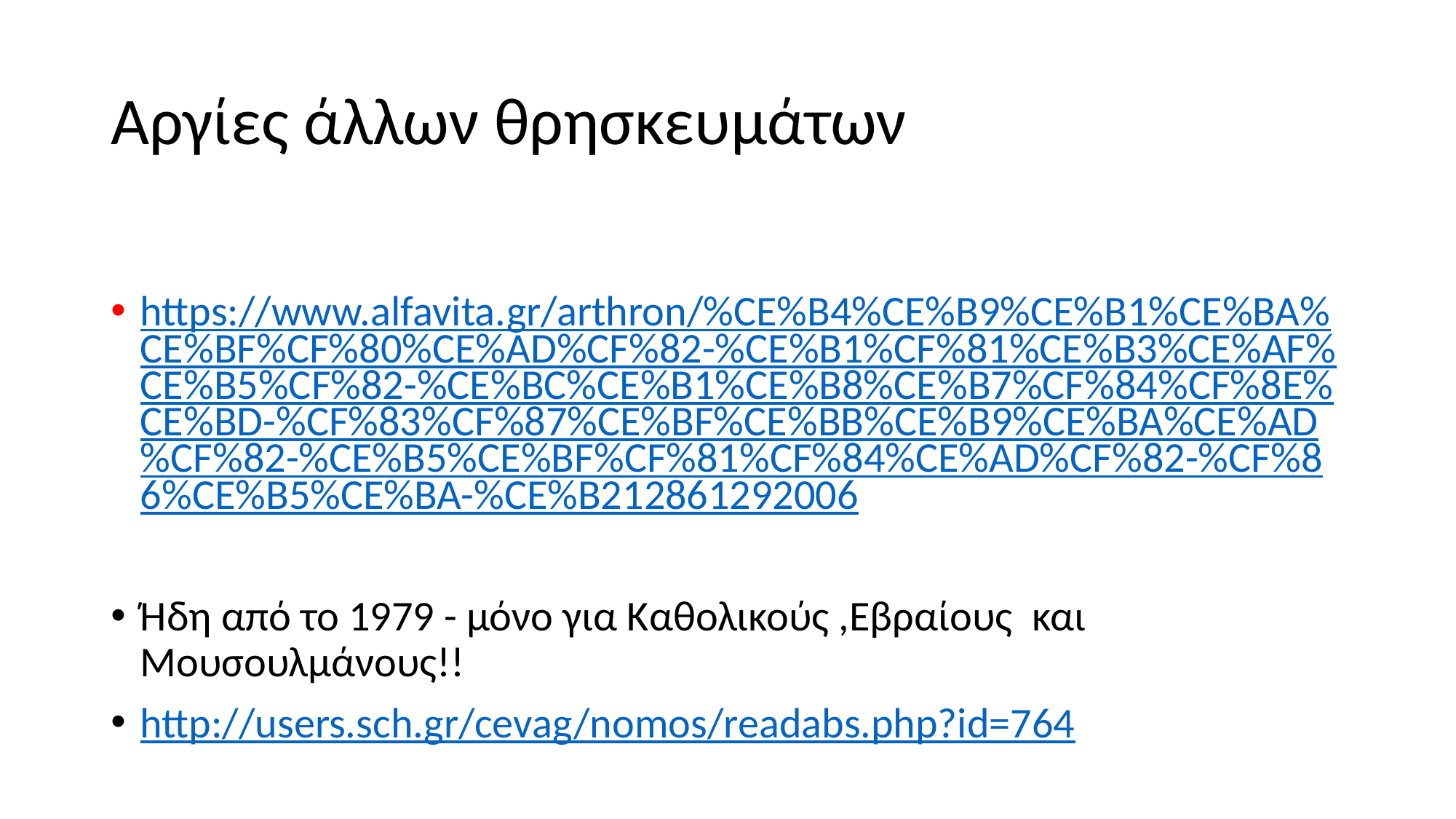

# Αργίες άλλων θρησκευμάτων

https://www.alfavita.gr/arthron/%CE%B4%CE%B9%CE%B1%CE%BA%CE%BF%CF%80%CE%AD%CF%82-%CE%B1%CF%81%CE%B3%CE%AF%CE%B5%CF%82-%CE%BC%CE%B1%CE%B8%CE%B7%CF%84%CF%8E%CE%BD-%CF%83%CF%87%CE%BF%CE%BB%CE%B9%CE%BA%CE%AD%CF%82-%CE%B5%CE%BF%CF%81%CF%84%CE%AD%CF%82-%CF%86%CE%B5%CE%BA-%CE%B212861292006

Ήδη από το 1979 - μόνο για Καθολικούς ,Εβραίους  και Μουσουλμάνους!!
http://users.sch.gr/cevag/nomos/readabs.php?id=764